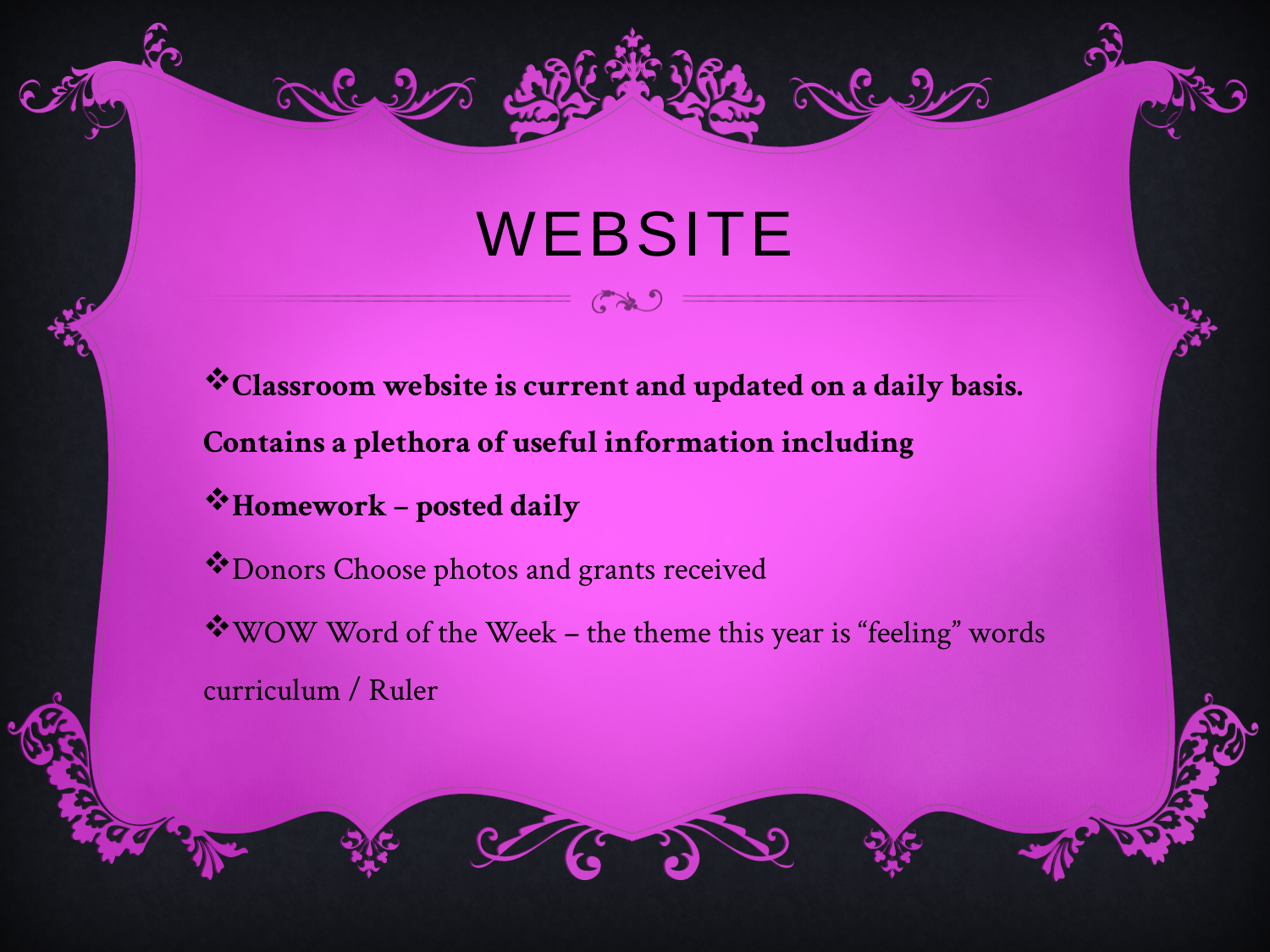

# WEBSITE
Classroom website is current and updated on a daily basis.  Contains a plethora of useful information including
Homework – posted daily
Donors Choose photos and grants received
WOW Word of the Week – the theme this year is “feeling” words curriculum / Ruler